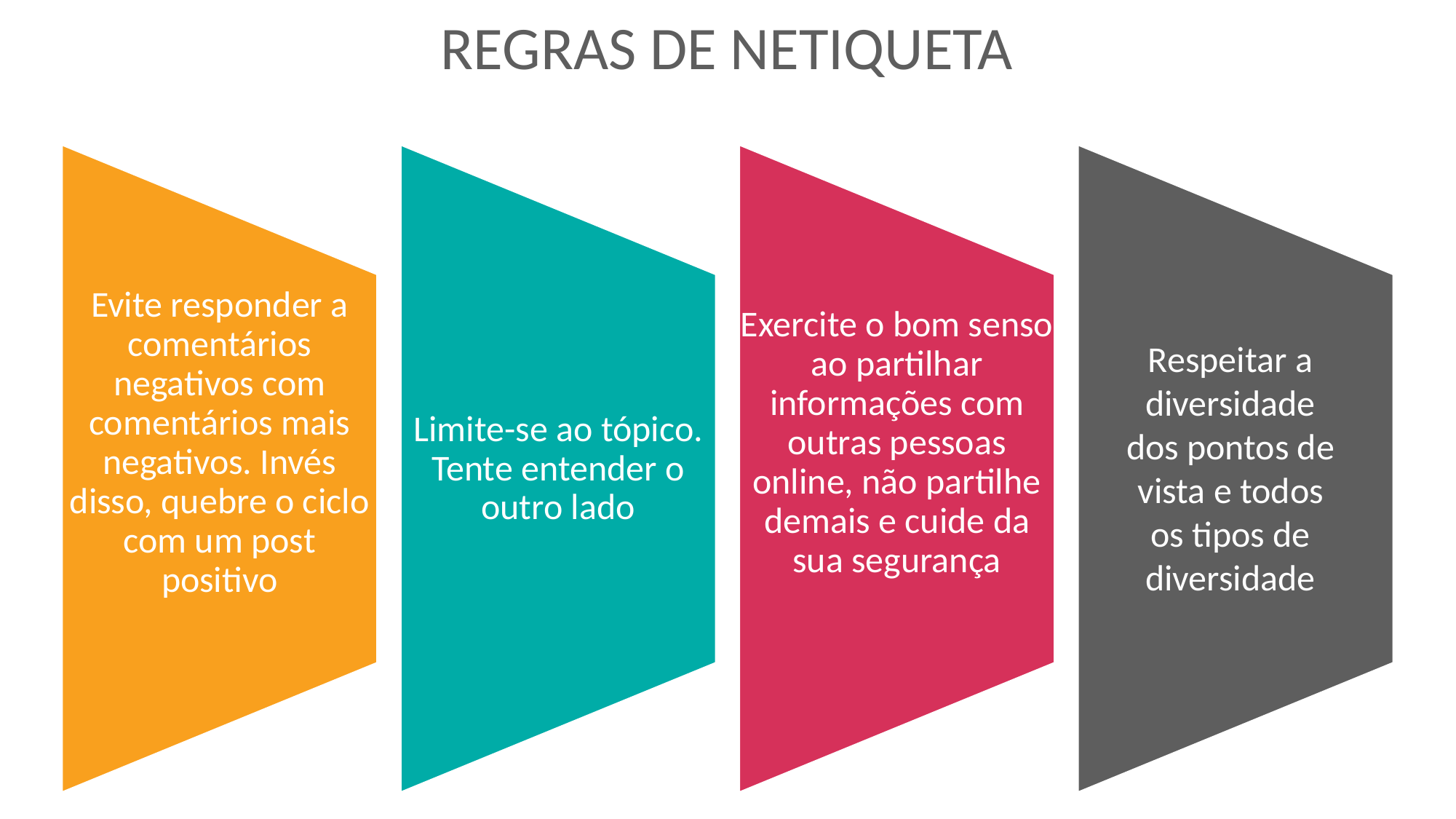

REGRAS DE NETIQUETA
Evite responder a comentários negativos com comentários mais negativos. Invés disso, quebre o ciclo com um post positivo

Limite-se ao tópico. Tente entender o outro lado
Exercite o bom senso ao partilhar informações com outras pessoas online, não partilhe demais e cuide da sua segurança

Respeitar a diversidade dos pontos de vista e todos os tipos de diversidade